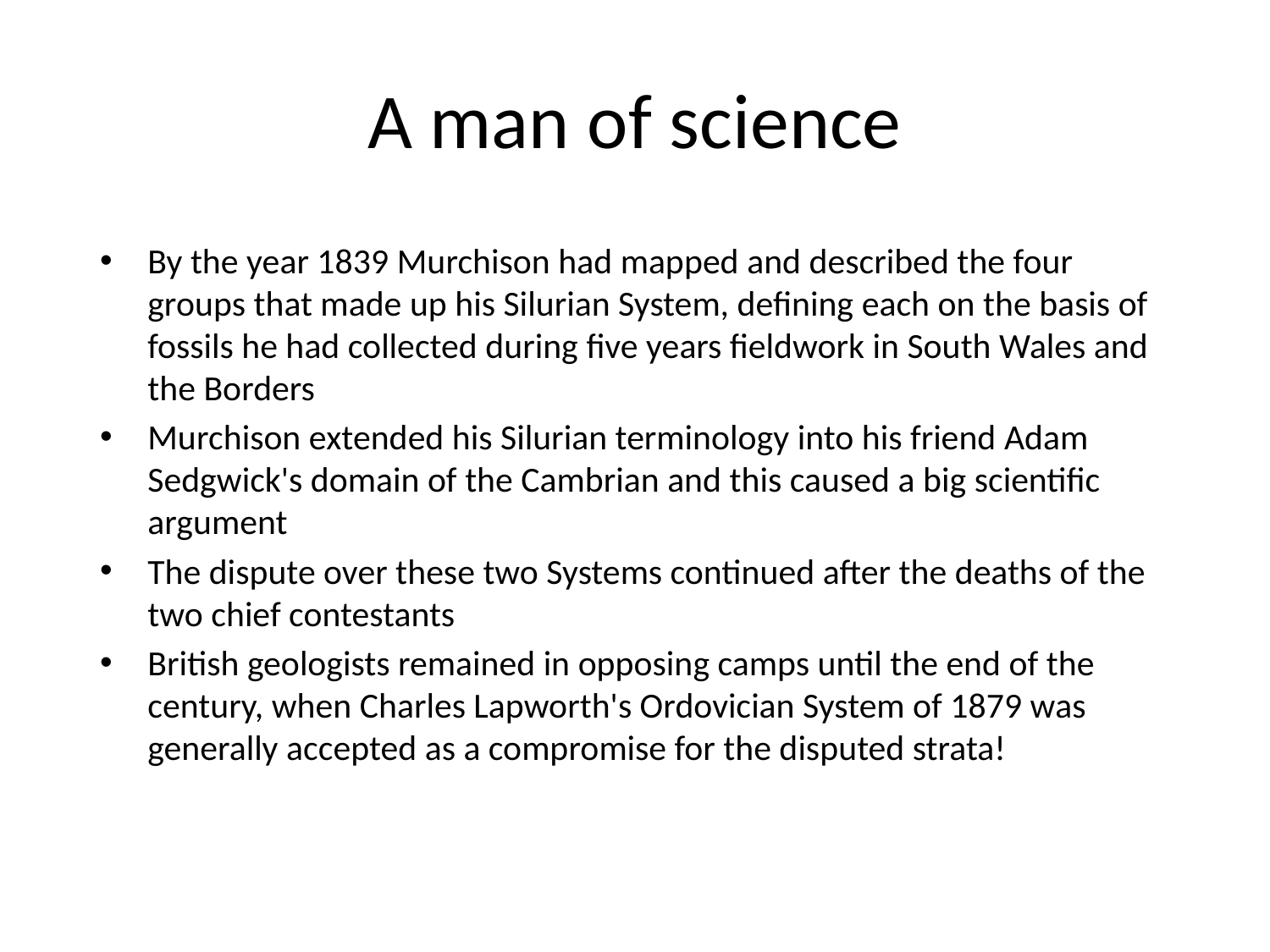

# A man of science
By the year 1839 Murchison had mapped and described the four groups that made up his Silurian System, defining each on the basis of fossils he had collected during five years fieldwork in South Wales and the Borders
Murchison extended his Silurian terminology into his friend Adam Sedgwick's domain of the Cambrian and this caused a big scientific argument
The dispute over these two Systems continued after the deaths of the two chief contestants
British geologists remained in opposing camps until the end of the century, when Charles Lapworth's Ordovician System of 1879 was generally accepted as a compromise for the disputed strata!